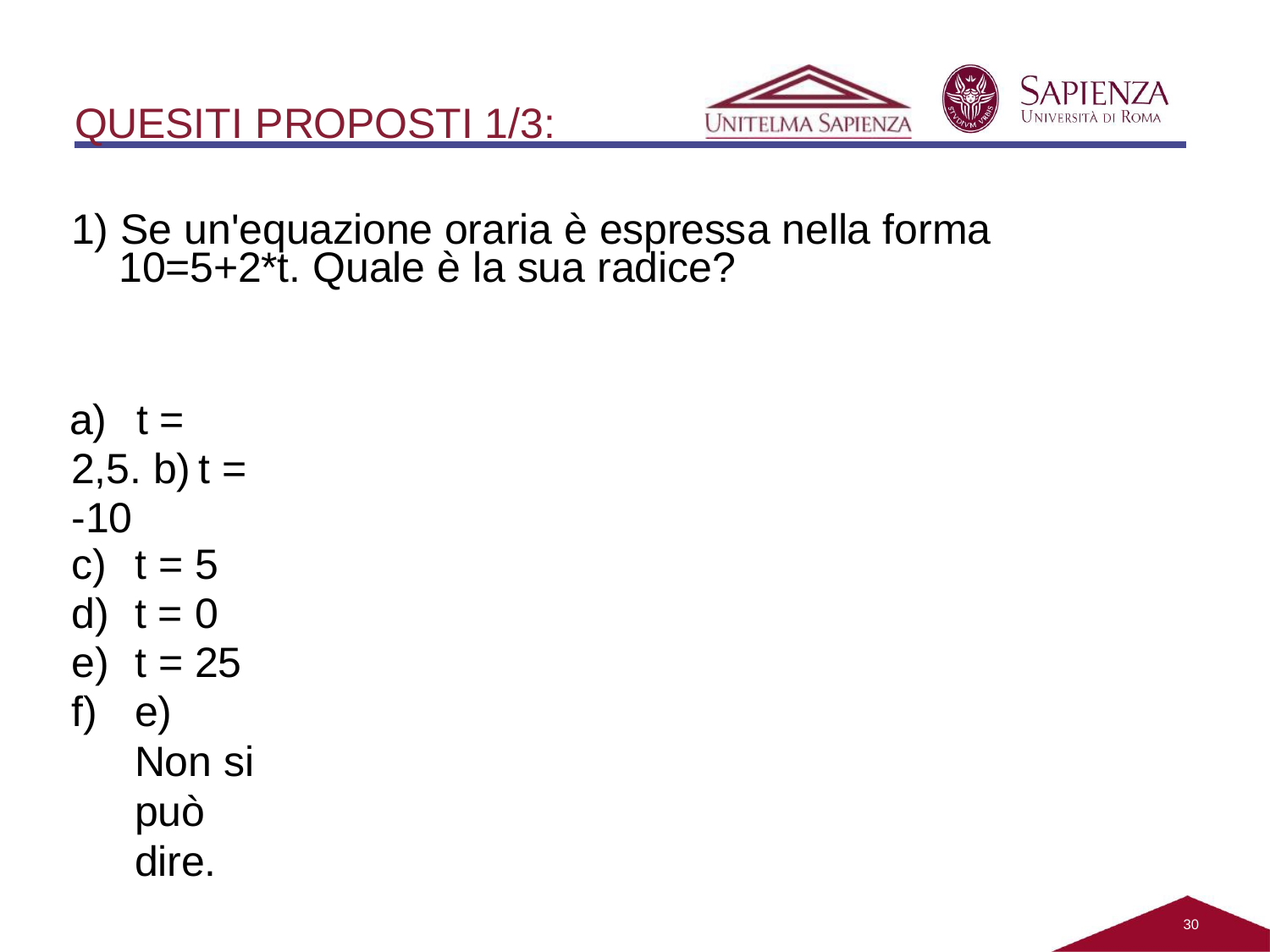

QUESITI PROPOSTI 1/3:

1) Se un'equazione oraria è espressa nella forma 10=5+2*t. Quale è la sua radice?

a)	t = 2,5. b)	t = -10
t = 5
t = 0
t = 25
e)	Non si può dire.
30